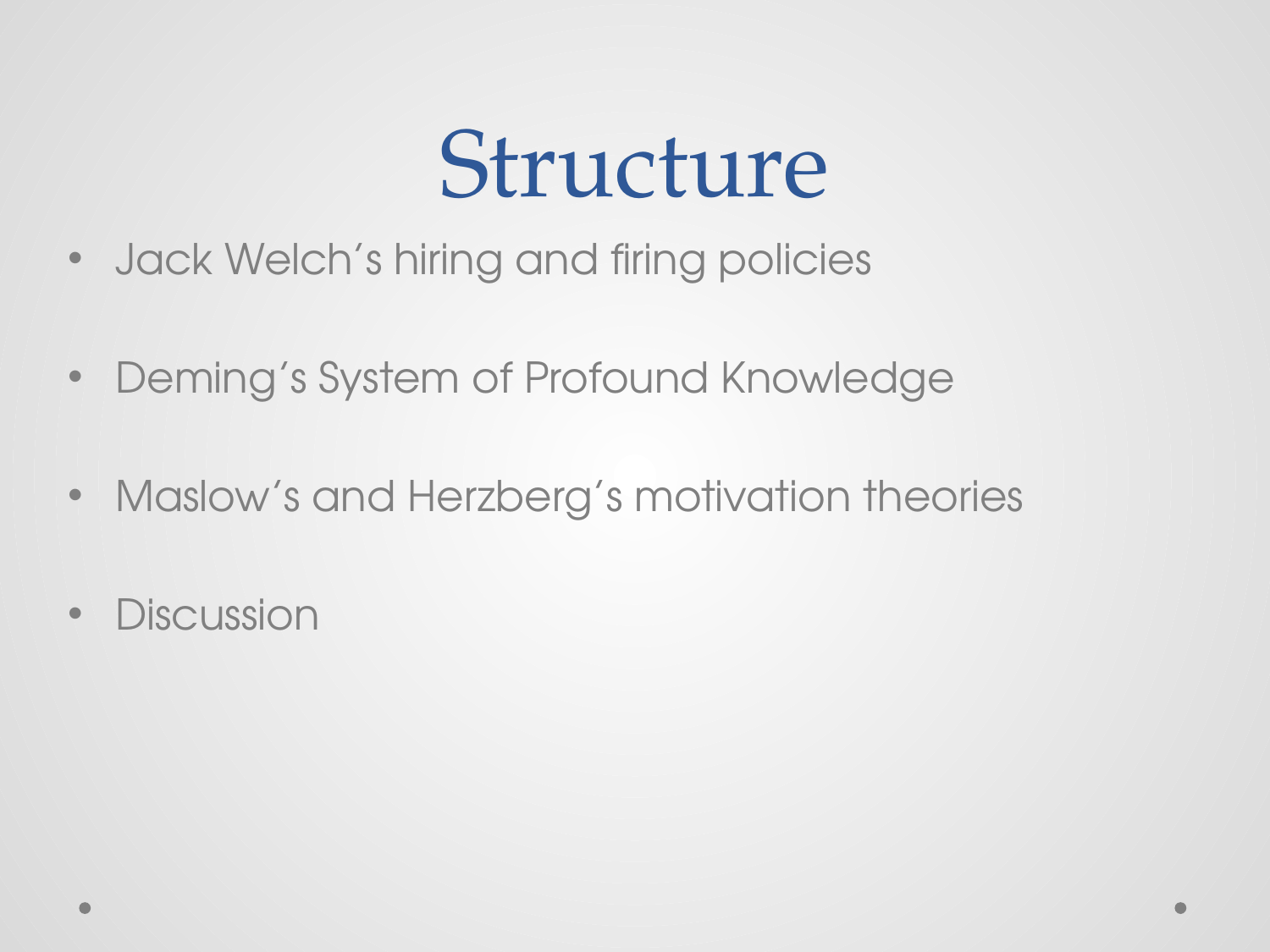

# Structure
Jack Welch’s hiring and firing policies

Deming’s System of Profound Knowledge

Maslow’s and Herzberg’s motivation theories

Discussion